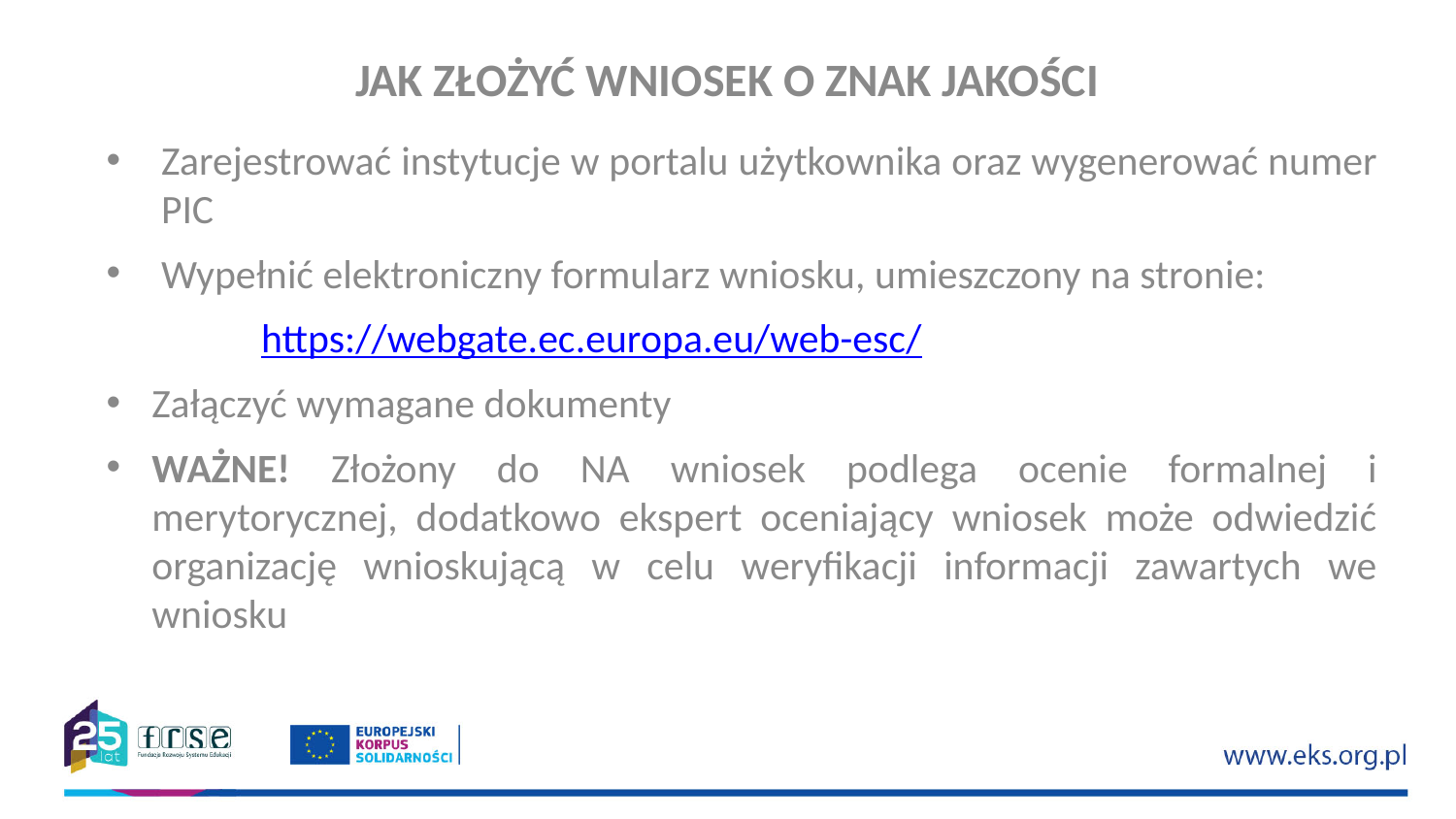

# JAK ZŁOŻYĆ WNIOSEK O ZNAK JAKOŚCI
Zarejestrować instytucje w portalu użytkownika oraz wygenerować numer PIC
Wypełnić elektroniczny formularz wniosku, umieszczony na stronie:
	 https://webgate.ec.europa.eu/web-esc/
Załączyć wymagane dokumenty
WAŻNE! Złożony do NA wniosek podlega ocenie formalnej i merytorycznej, dodatkowo ekspert oceniający wniosek może odwiedzić organizację wnioskującą w celu weryfikacji informacji zawartych we wniosku